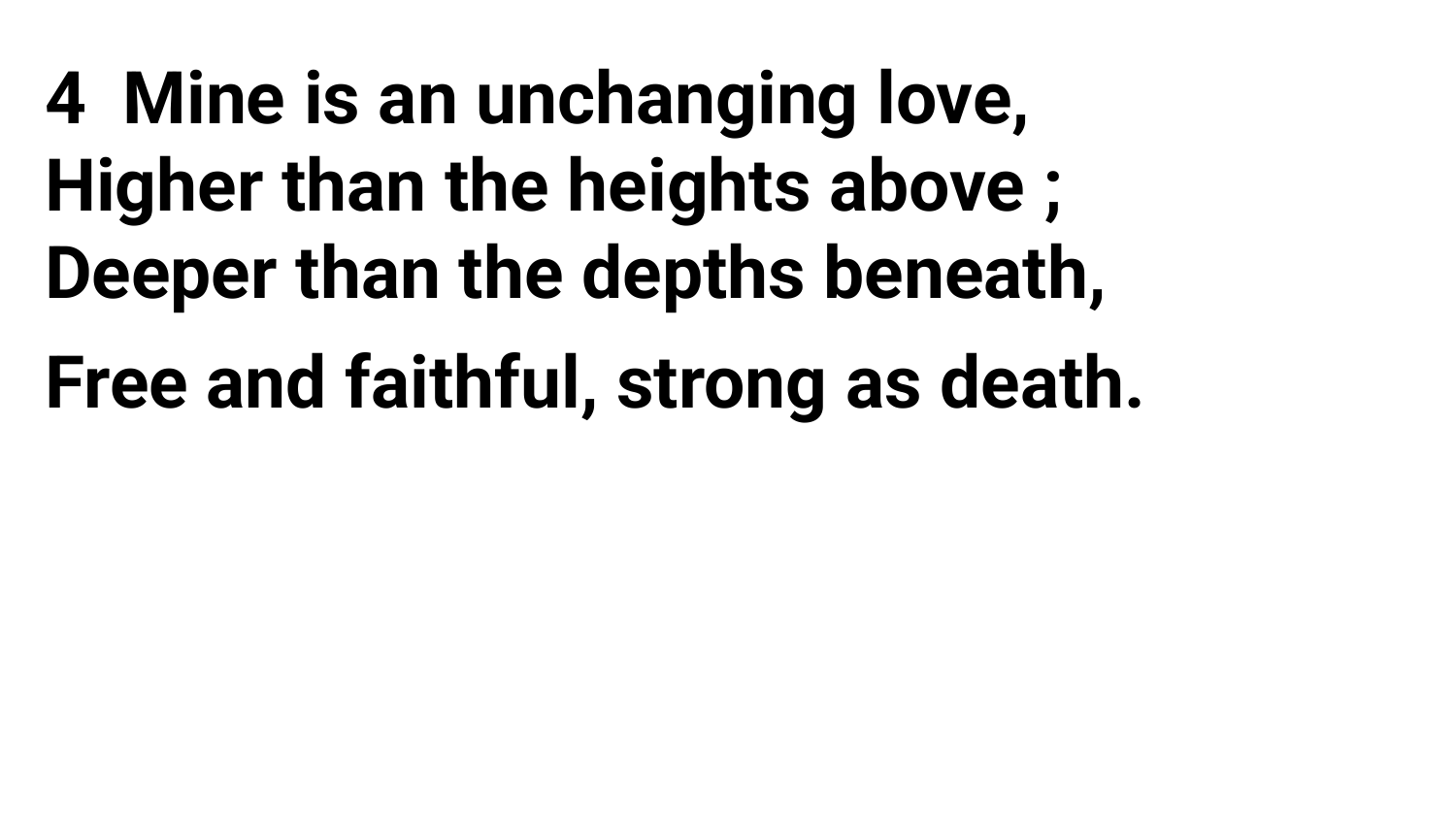

4  Mine is an unchanging love,
Higher than the heights above ;
Deeper than the depths beneath,
Free and faithful, strong as death.